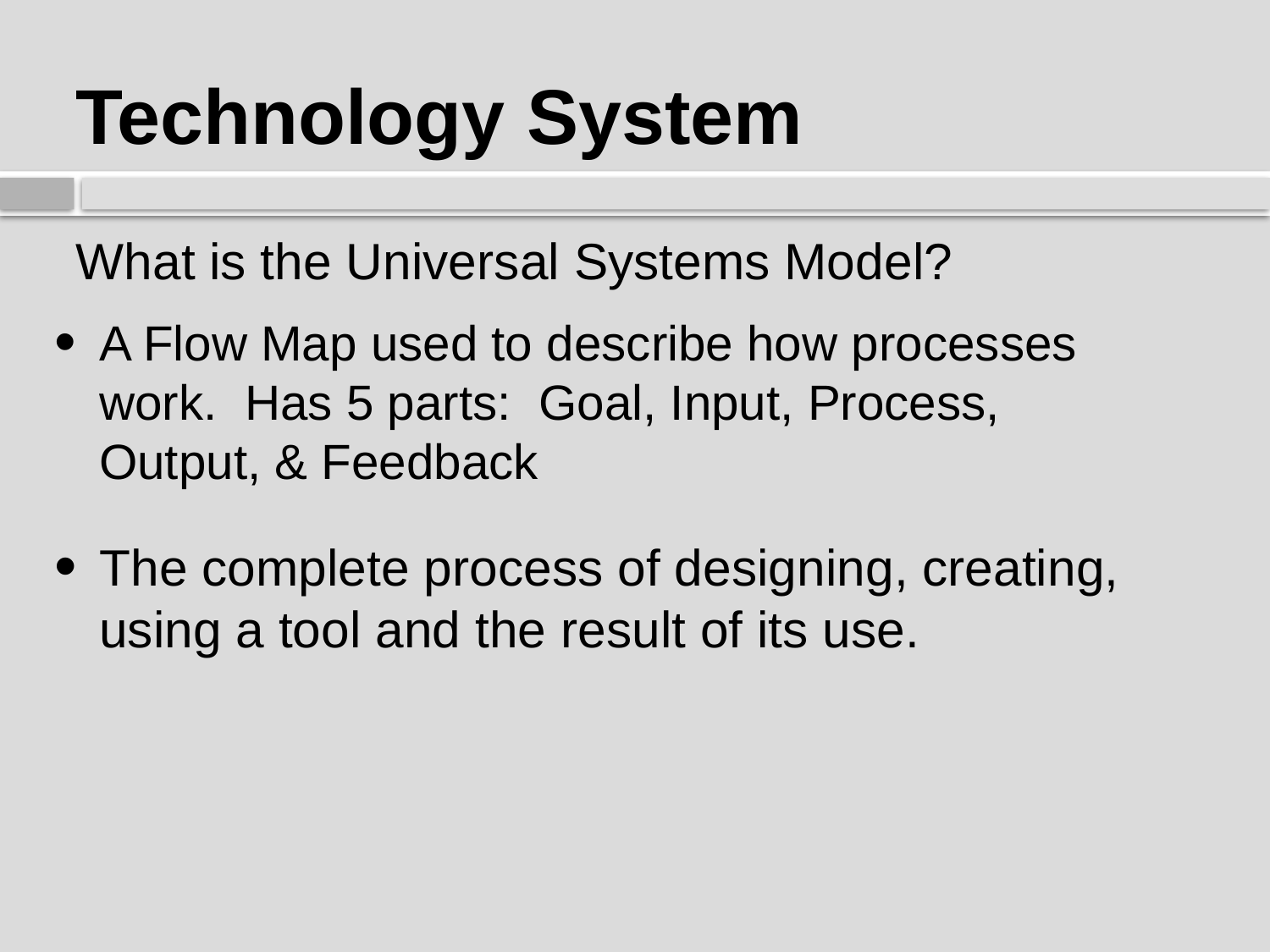

# Technology System
What is the Universal Systems Model?
A Flow Map used to describe how processes work.  Has 5 parts:  Goal, Input, Process, Output, & Feedback

The complete process of designing, creating, using a tool and the result of its use.